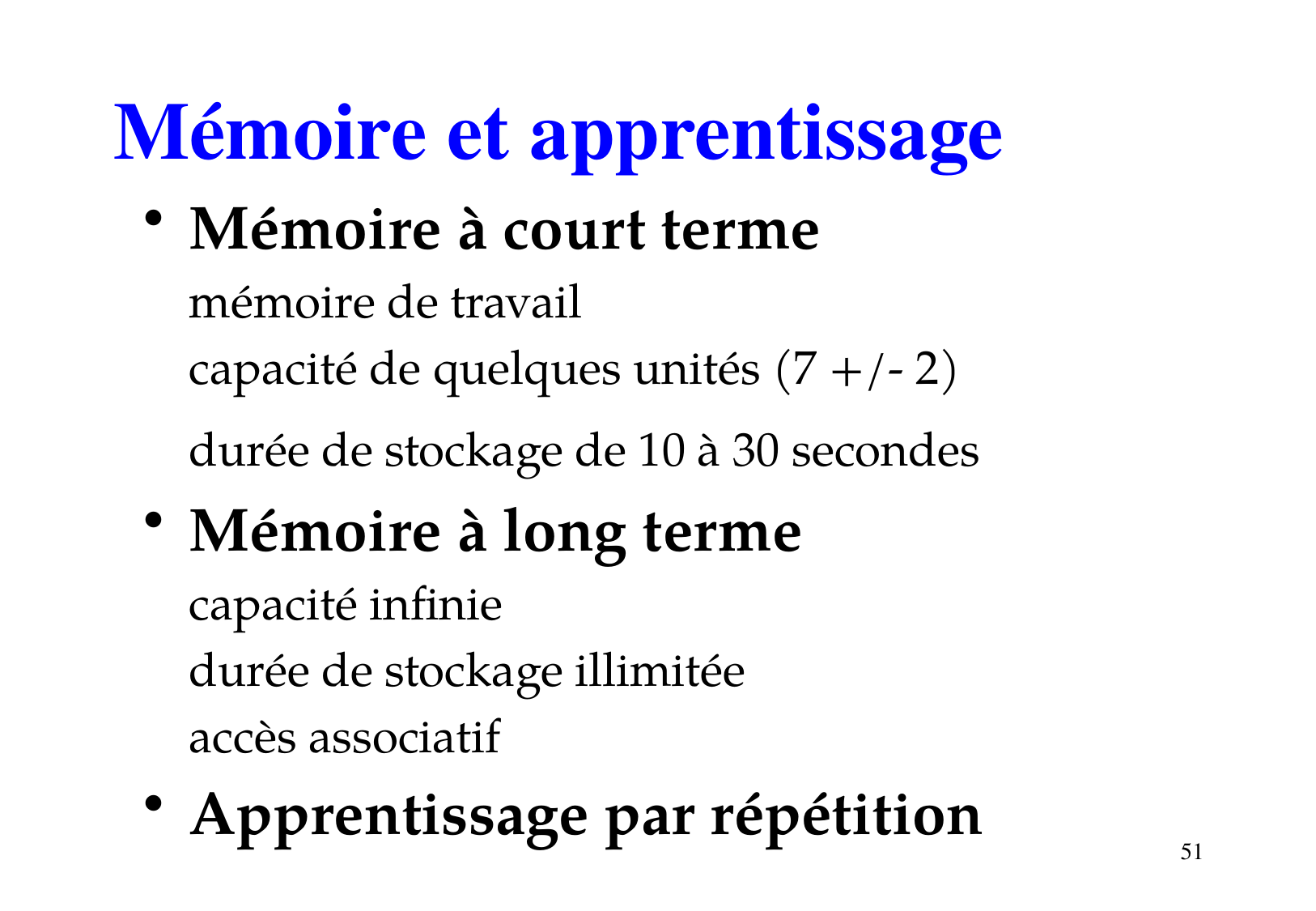

# Mémoire et apprentissage
Mémoire à court terme
	mémoire de travail
	capacité de quelques unités (7 +/- 2)
	durée de stockage de 10 à 30 secondes
Mémoire à long terme
	capacité infinie
	durée de stockage illimitée
	accès associatif
Apprentissage par répétition
51